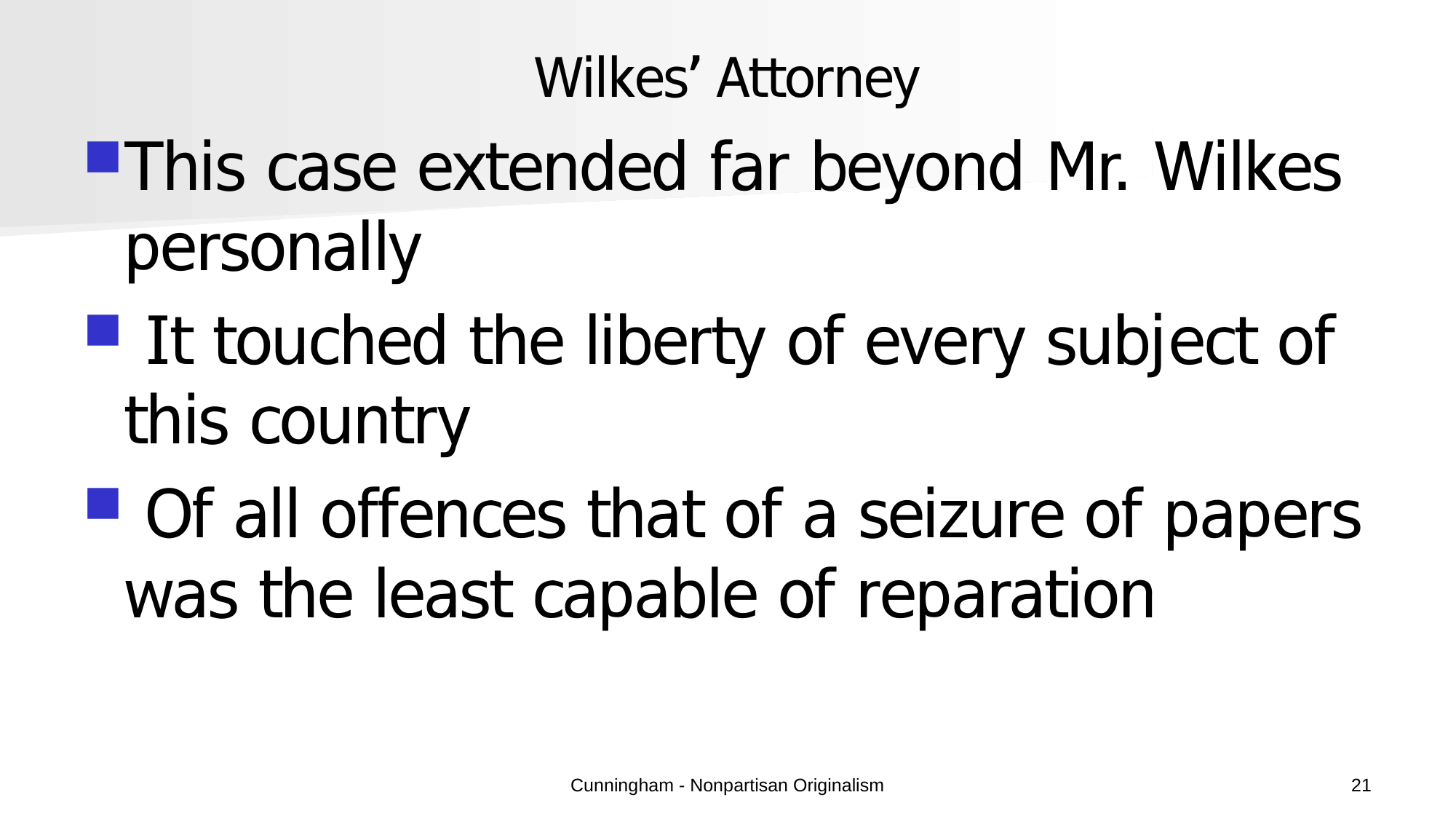

# Wilkes’ Attorney
This case extended far beyond Mr. Wilkes personally
 It touched the liberty of every subject of this country
 Of all offences that of a seizure of papers was the least capable of reparation
Cunningham - Nonpartisan Originalism
21